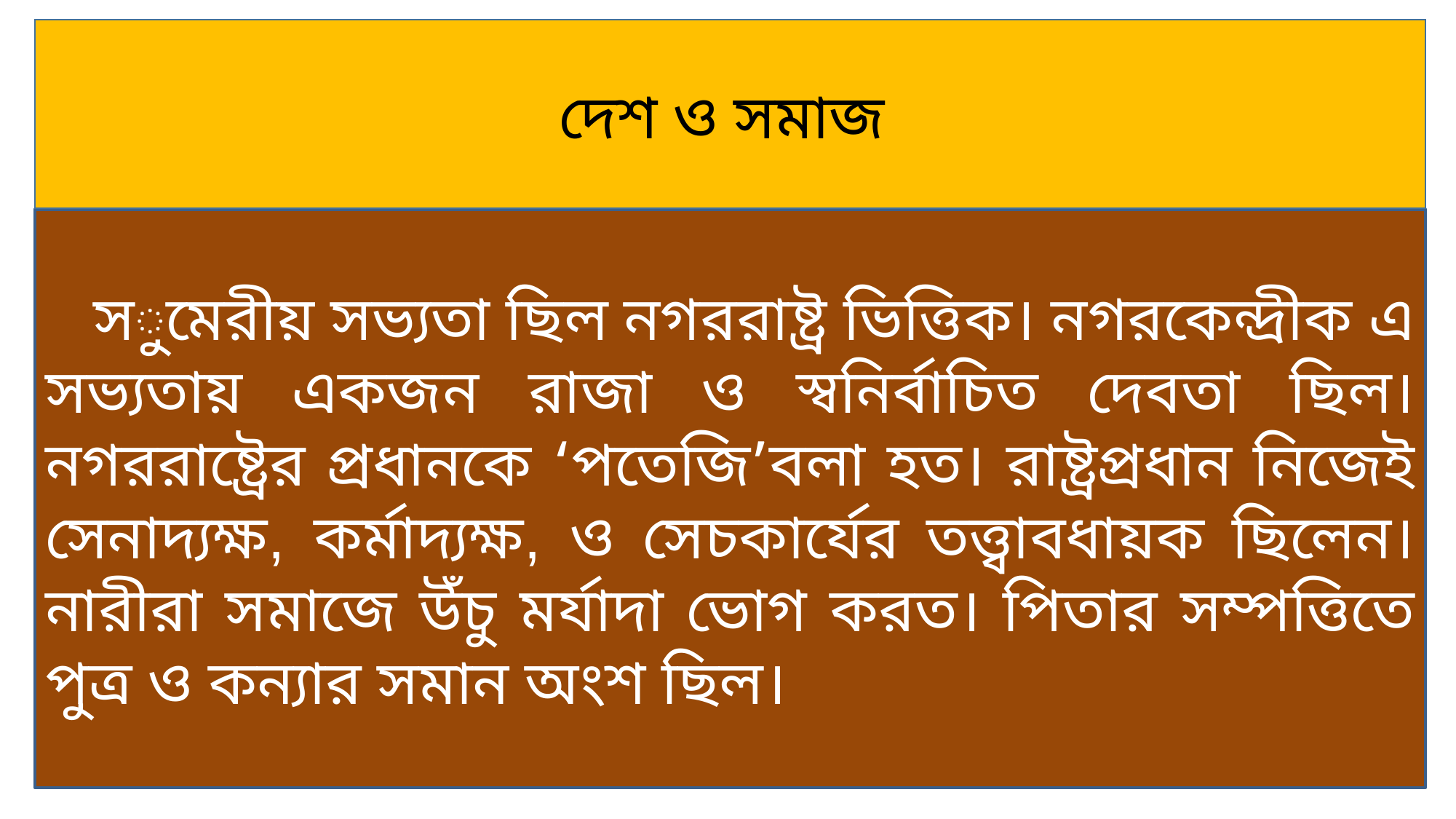

দেশ ও সমাজ
   সুমেরীয় সভ্যতা ছিল নগররাষ্ট্র ভিত্তিক। নগরকেন্দ্রীক এ সভ্যতায় একজন রাজা ও স্বনির্বাচিত দেবতা ছিল। নগররাষ্ট্রের প্রধানকে ‘পতেজি’বলা হত। রাষ্ট্রপ্রধান নিজেই সেনাদ্যক্ষ, কর্মাদ্যক্ষ, ও সেচকার্যের তত্ত্বাবধায়ক ছিলেন। নারীরা সমাজে উঁচু মর্যাদা ভোগ করত। পিতার সম্পত্তিতে পুত্র ও কন্যার সমান অংশ ছিল।